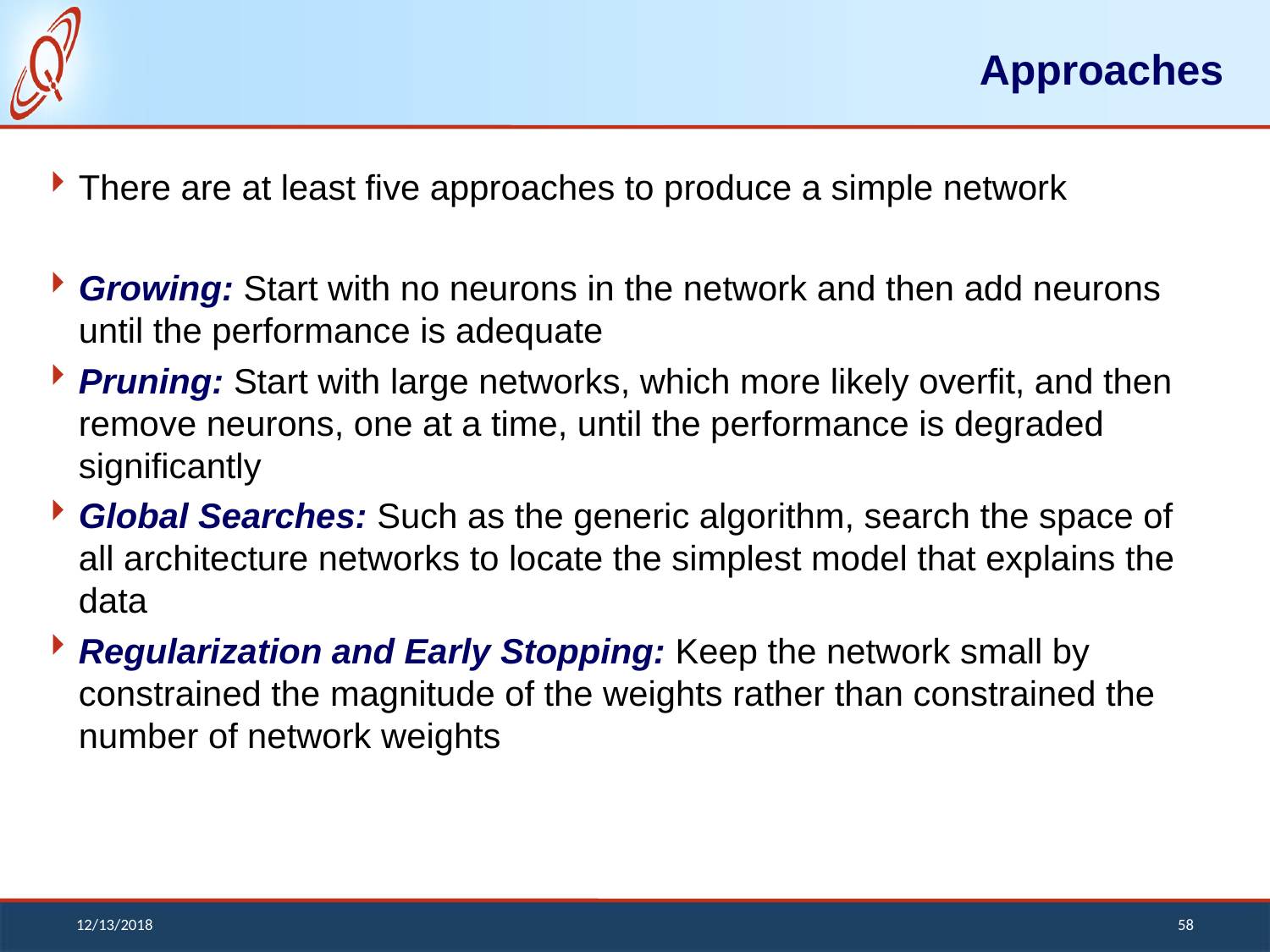

# Approaches
There are at least five approaches to produce a simple network

Growing: Start with no neurons in the network and then add neurons until the performance is adequate
Pruning: Start with large networks, which more likely overfit, and then remove neurons, one at a time, until the performance is degraded significantly
Global Searches: Such as the generic algorithm, search the space of all architecture networks to locate the simplest model that explains the data
Regularization and Early Stopping: Keep the network small by constrained the magnitude of the weights rather than constrained the number of network weights

12/13/2018
58